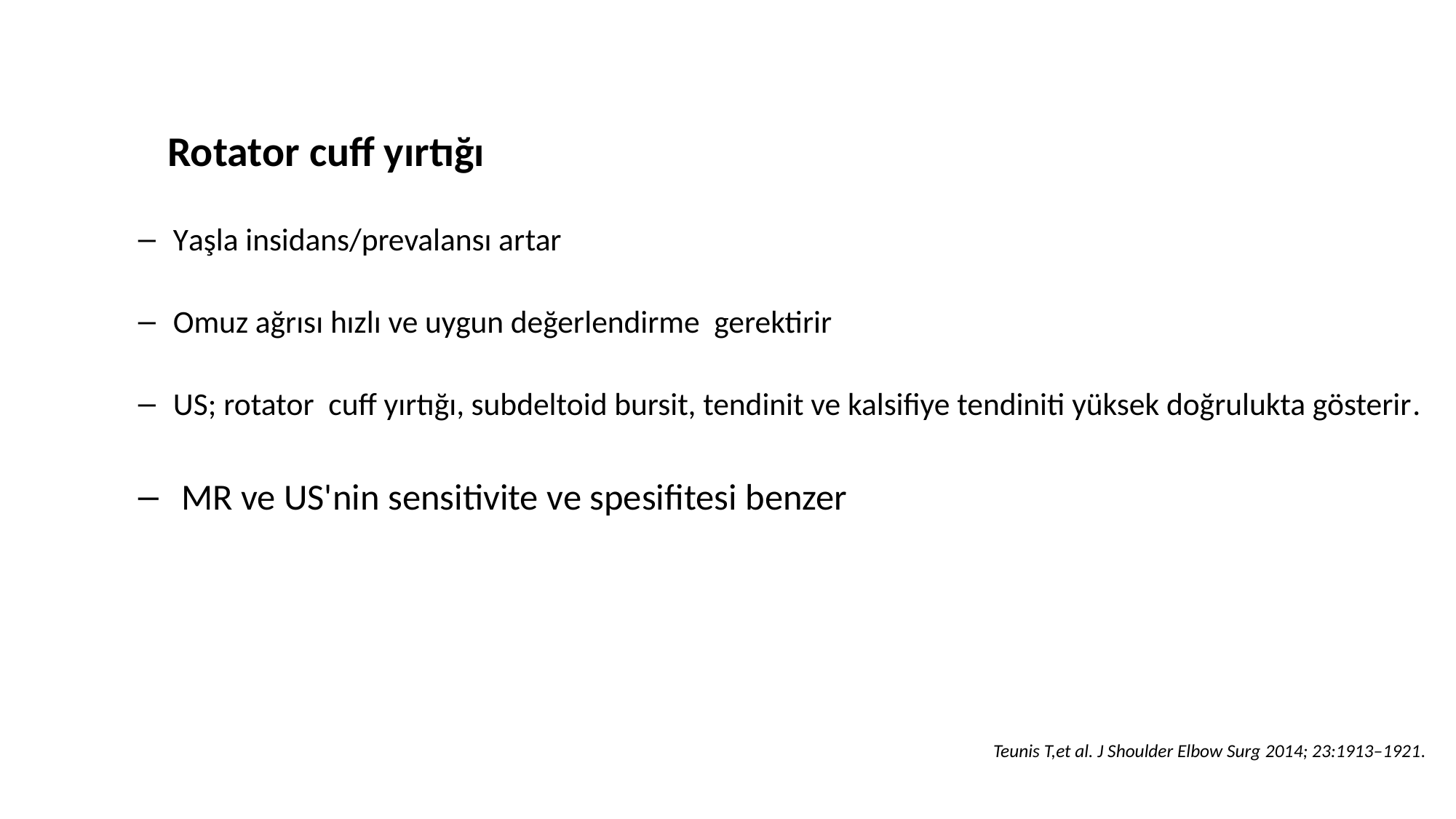

Rotator cuff yırtığı
Yaşla insidans/prevalansı artar
Omuz ağrısı hızlı ve uygun değerlendirme  gerektirir
US; rotator  cuff yırtığı, subdeltoid bursit, tendinit ve kalsifiye tendiniti yüksek doğrulukta gösterir.
 MR ve US'nin sensitivite ve spesifitesi benzer

Teunis T,et al. J Shoulder Elbow Surg 2014; 23:1913–1921.